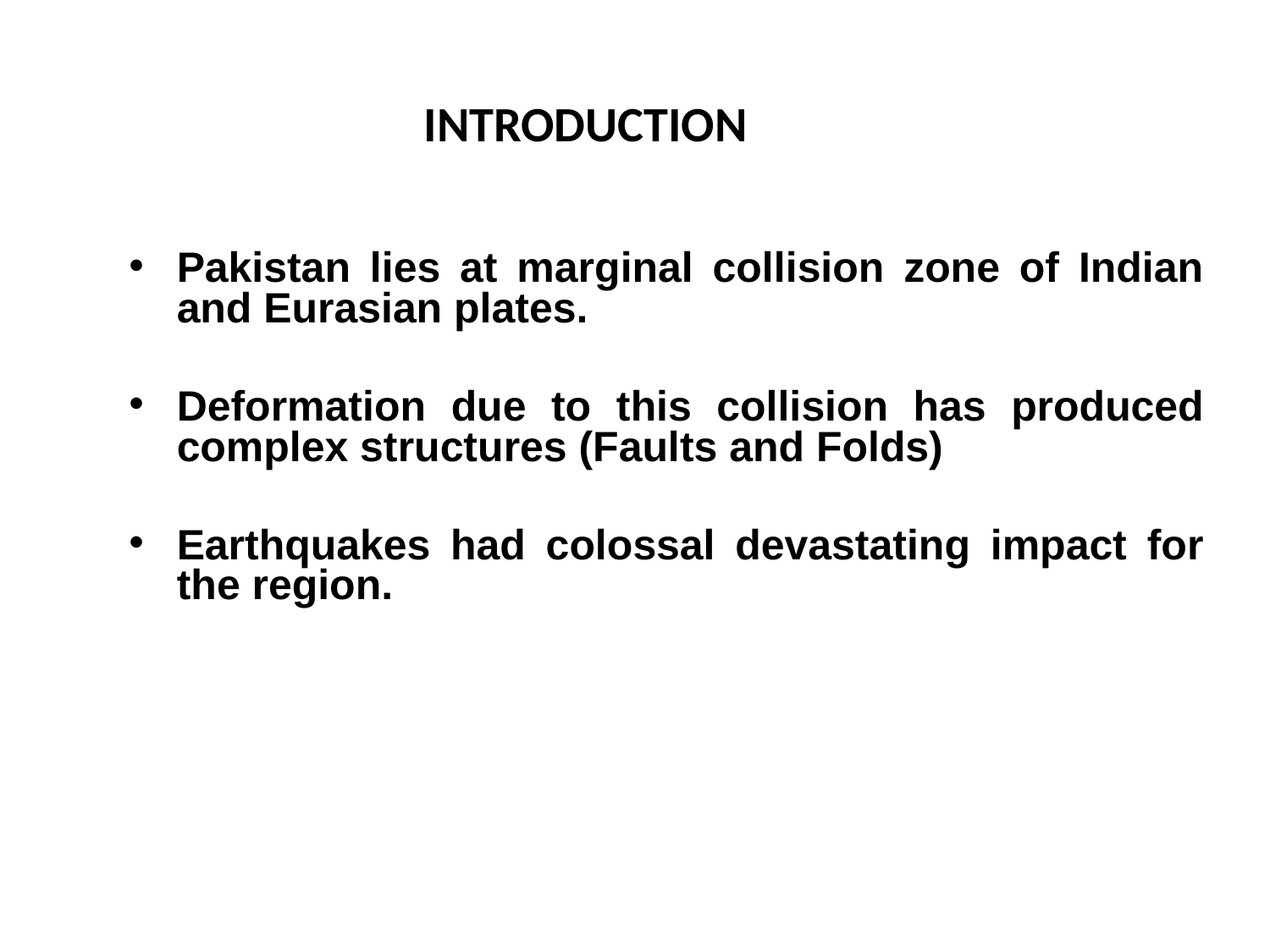

# INTRODUCTION
Pakistan lies at marginal collision zone of Indian and Eurasian plates.

Deformation due to this collision has produced complex structures (Faults and Folds)

Earthquakes had colossal devastating impact for the region.